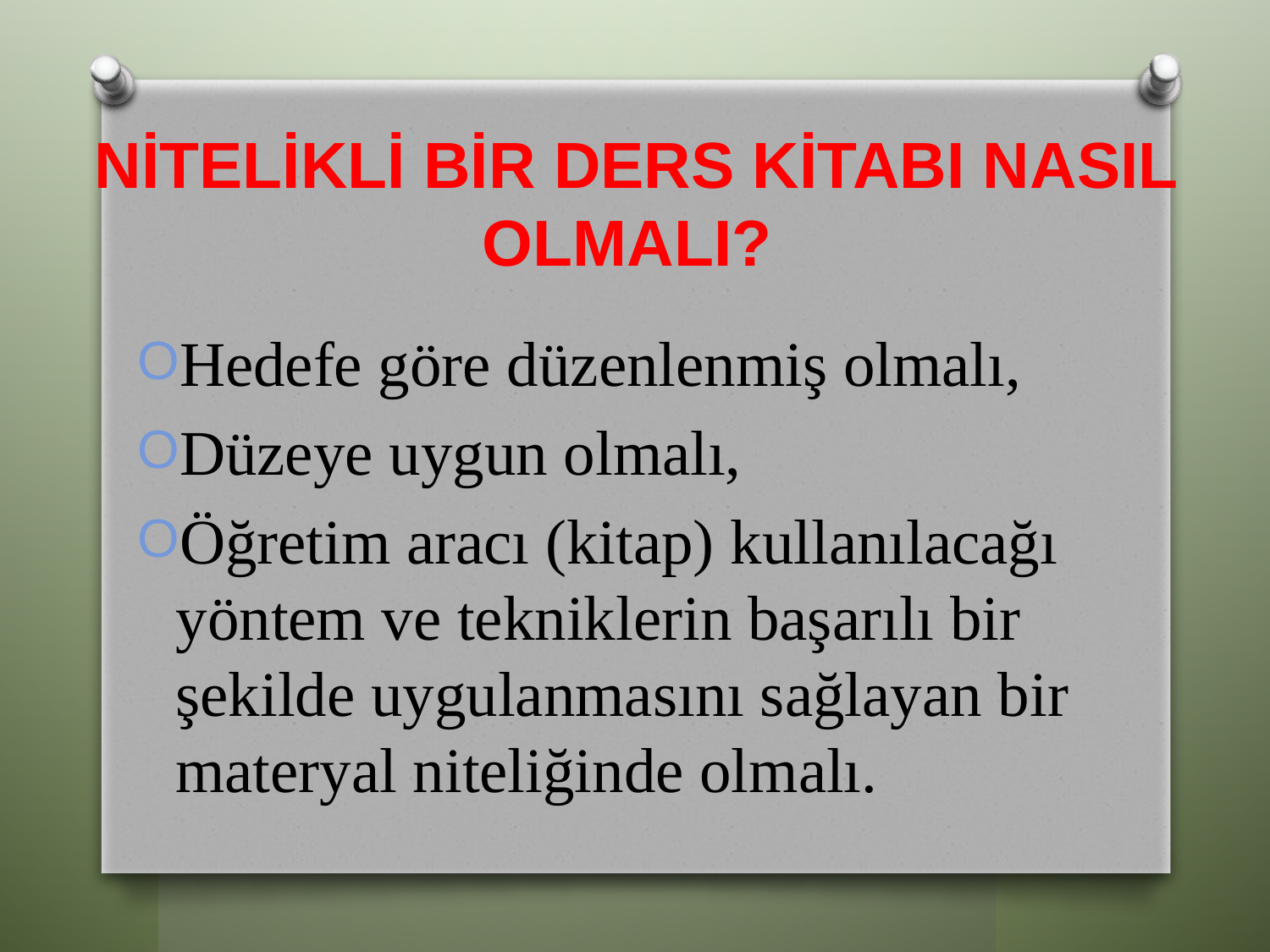

# NİTELİKLİ BİR DERS KİTABI NASIL OLMALI?
Hedefe göre düzenlenmiş olmalı,
Düzeye uygun olmalı,
Öğretim aracı (kitap) kullanılacağı yöntem ve tekniklerin başarılı bir şekilde uygulanmasını sağlayan bir materyal niteliğinde olmalı.